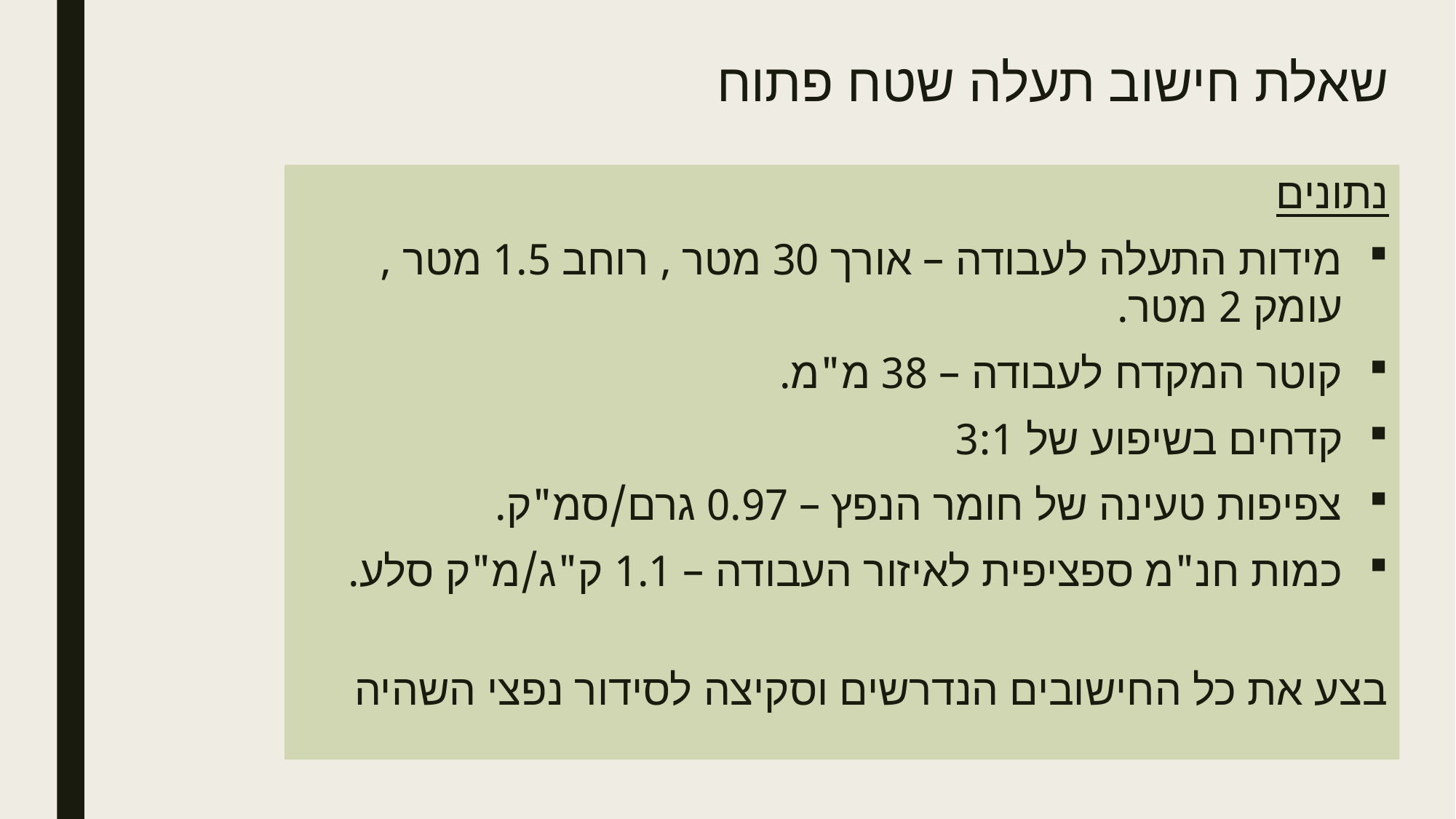

# שאלת חישוב תעלה שטח פתוח
נתונים
מידות התעלה לעבודה – אורך 30 מטר , רוחב 1.5 מטר ,עומק 2 מטר.
קוטר המקדח לעבודה – 38 מ"מ.
קדחים בשיפוע של 3:1
צפיפות טעינה של חומר הנפץ – 0.97 גרם/סמ"ק.
כמות חנ"מ ספציפית לאיזור העבודה – 1.1 ק"ג/מ"ק סלע.

בצע את כל החישובים הנדרשים וסקיצה לסידור נפצי השהיה